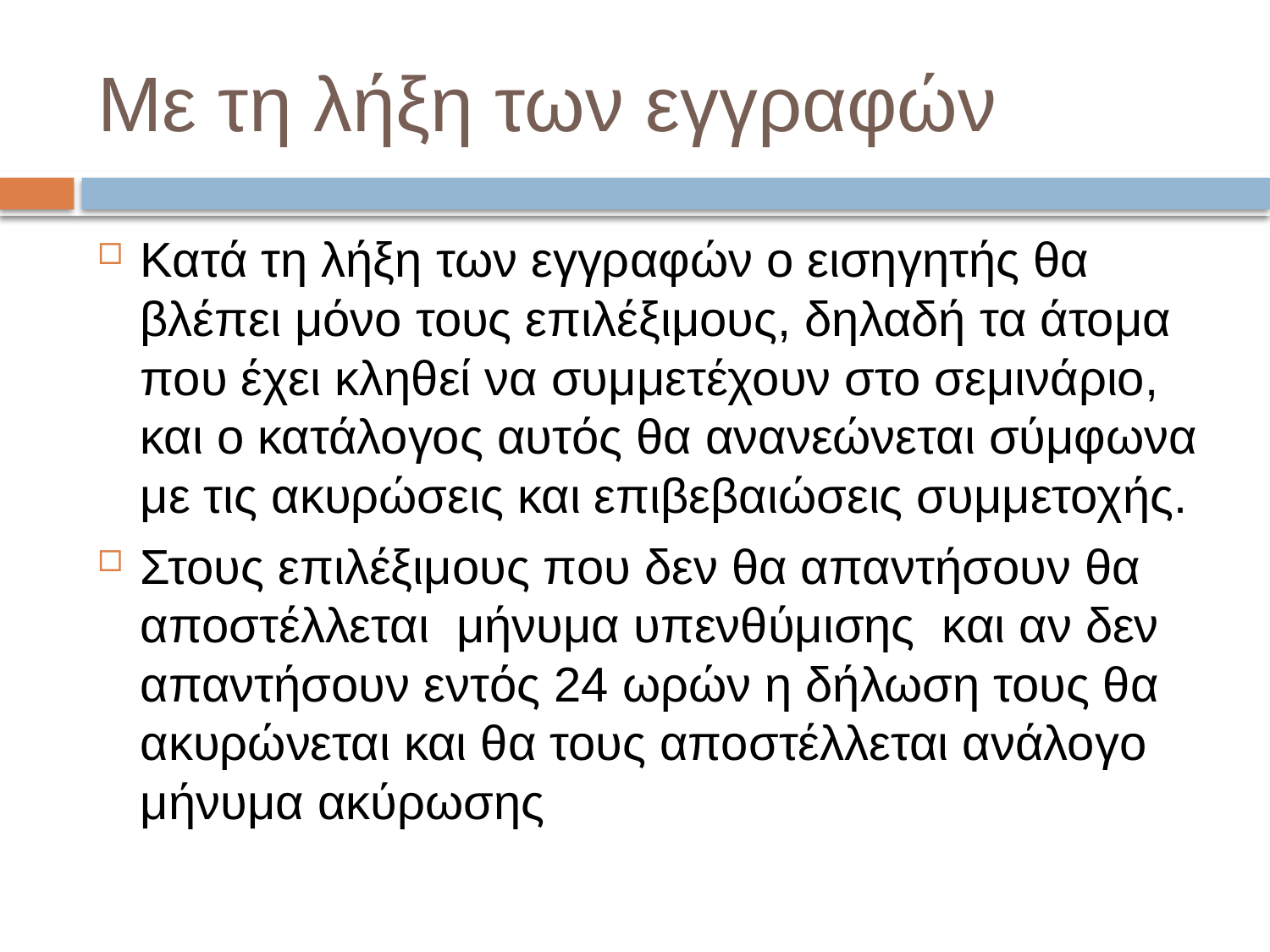

# Με τη λήξη των εγγραφών
Κατά τη λήξη των εγγραφών ο εισηγητής θα βλέπει μόνο τους επιλέξιμους, δηλαδή τα άτομα που έχει κληθεί να συμμετέχουν στο σεμινάριο, και ο κατάλογος αυτός θα ανανεώνεται σύμφωνα με τις ακυρώσεις και επιβεβαιώσεις συμμετοχής.
Στους επιλέξιμους που δεν θα απαντήσουν θα αποστέλλεται  μήνυμα υπενθύμισης  και αν δεν απαντήσουν εντός 24 ωρών η δήλωση τους θα ακυρώνεται και θα τους αποστέλλεται ανάλογο μήνυμα ακύρωσης